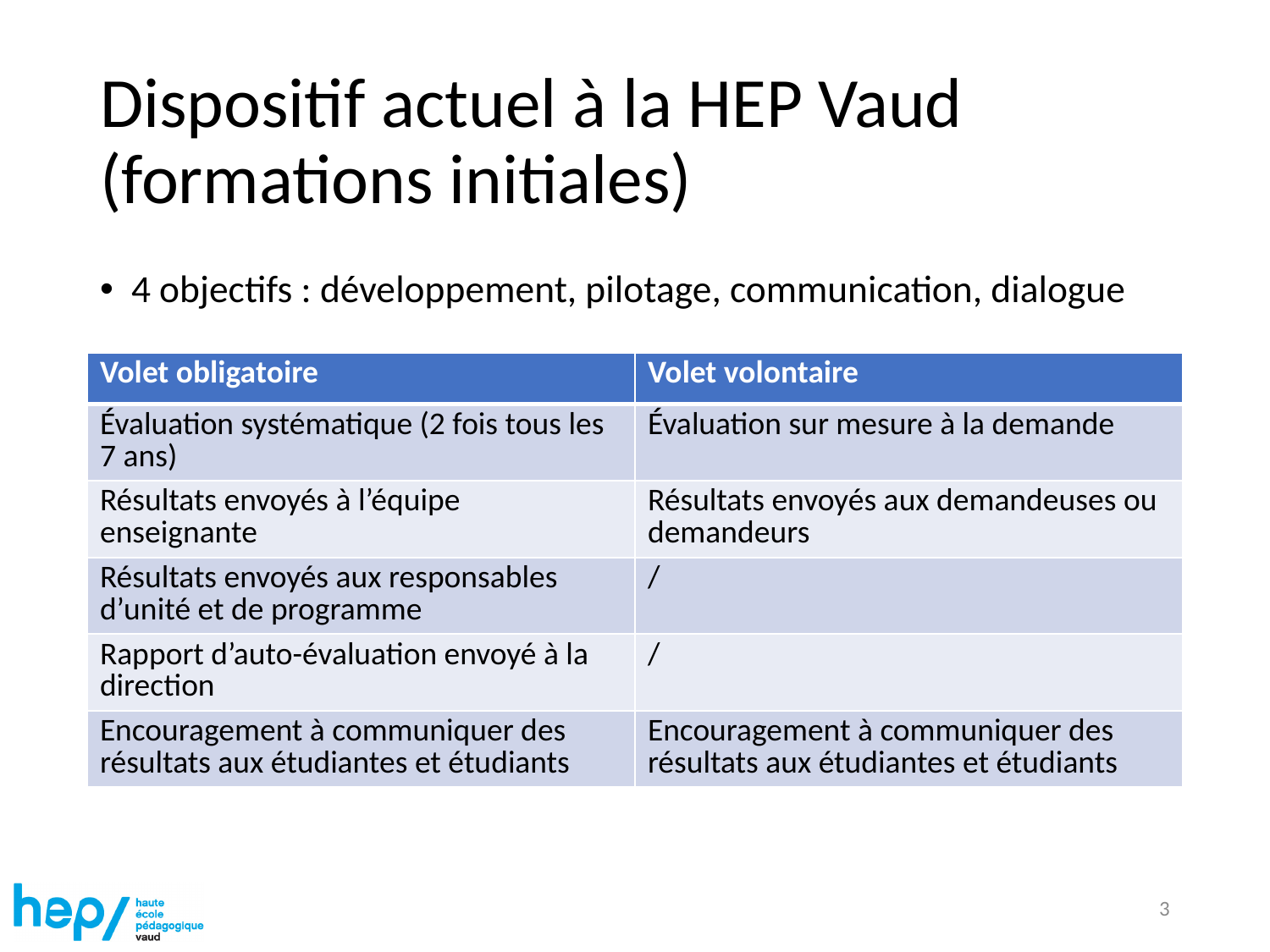

# Dispositif actuel à la HEP Vaud (formations initiales)
4 objectifs : développement, pilotage, communication, dialogue
| Volet obligatoire | Volet volontaire |
| --- | --- |
| Évaluation systématique (2 fois tous les 7 ans) | Évaluation sur mesure à la demande |
| Résultats envoyés à l’équipe enseignante | Résultats envoyés aux demandeuses ou demandeurs |
| Résultats envoyés aux responsables d’unité et de programme | / |
| Rapport d’auto-évaluation envoyé à la direction | / |
| Encouragement à communiquer des résultats aux étudiantes et étudiants | Encouragement à communiquer des résultats aux étudiantes et étudiants |
3